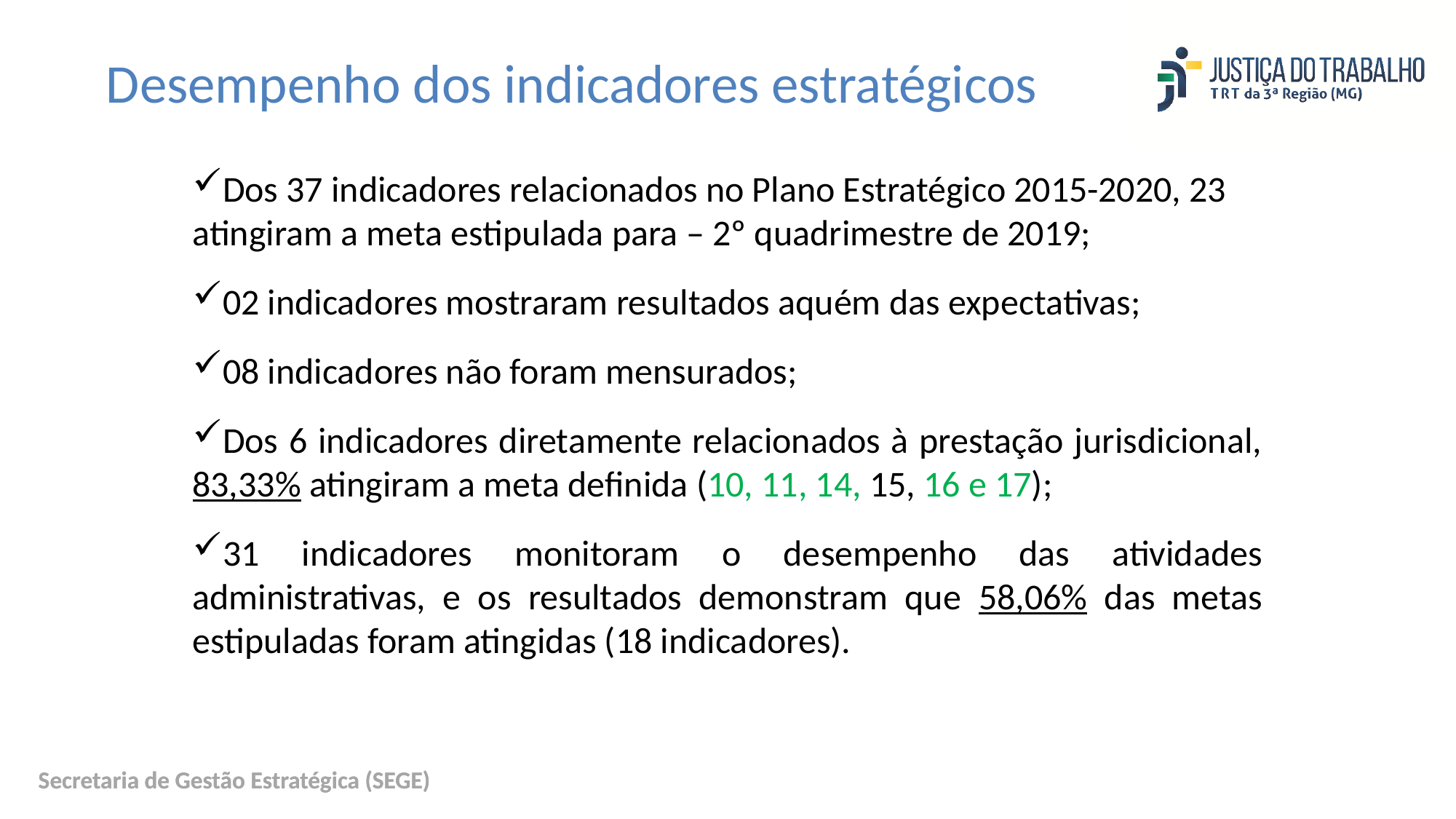

Desempenho dos indicadores estratégicos
Dos 37 indicadores relacionados no Plano Estratégico 2015-2020, 23 atingiram a meta estipulada para – 2º quadrimestre de 2019;

02 indicadores mostraram resultados aquém das expectativas;

08 indicadores não foram mensurados;

Dos 6 indicadores diretamente relacionados à prestação jurisdicional, 83,33% atingiram a meta definida (10, 11, 14, 15, 16 e 17);

31 indicadores monitoram o desempenho das atividades administrativas, e os resultados demonstram que 58,06% das metas estipuladas foram atingidas (18 indicadores).